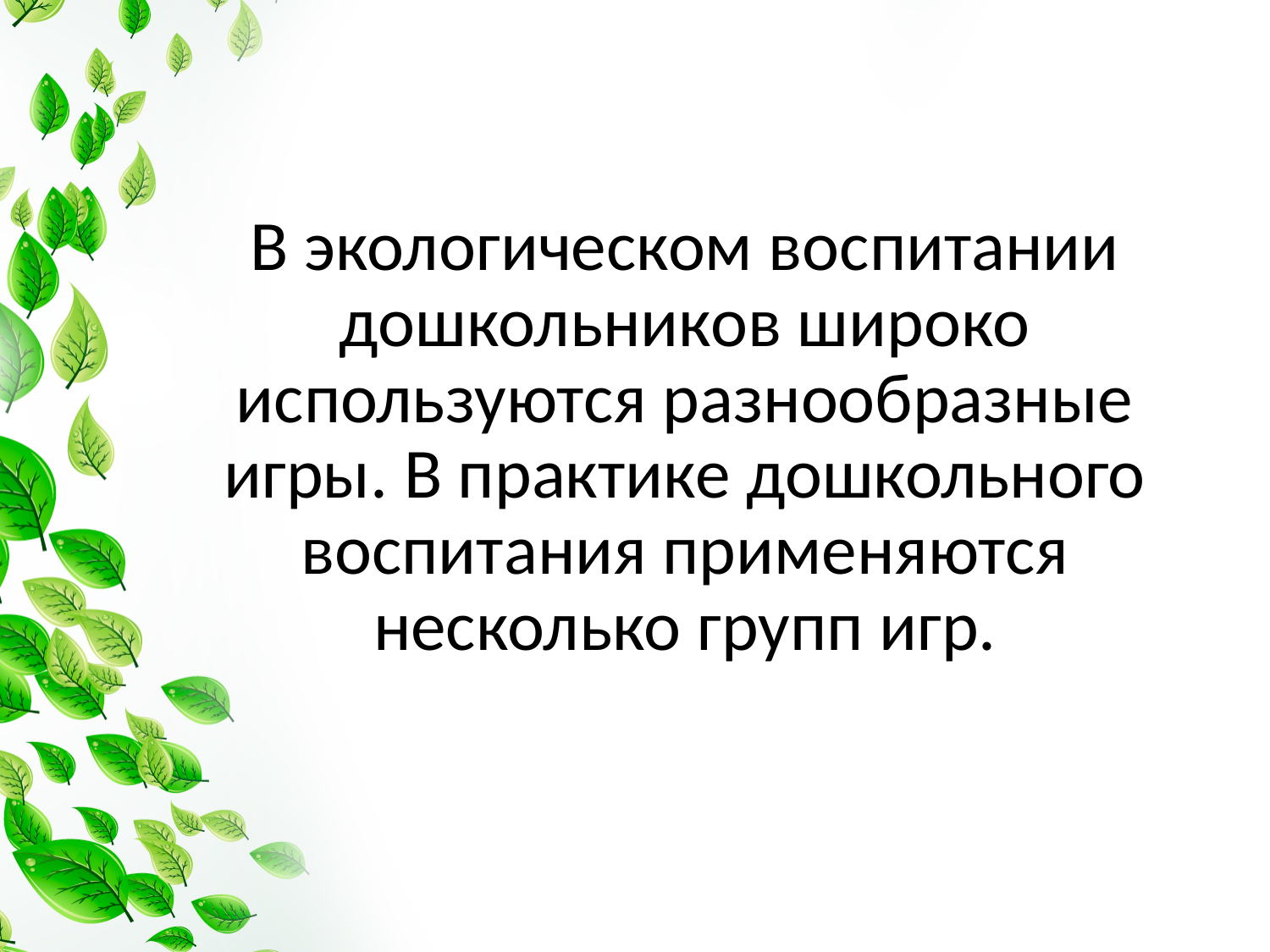

В экологическом воспитании дошкольников широко используются разнообразные игры. В практике дошкольного воспитания применяются несколько групп игр.